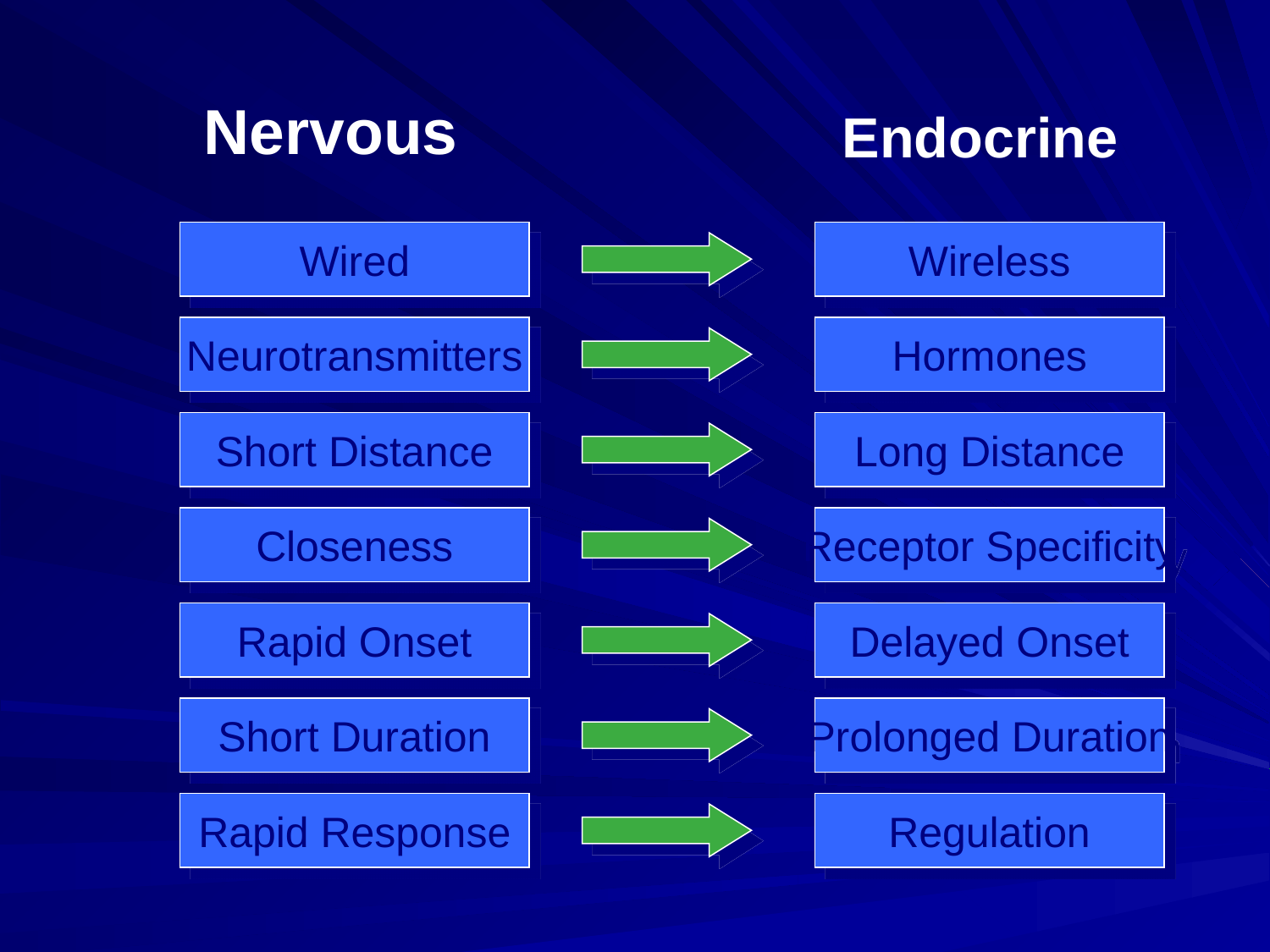

Nervous
Endocrine
Wired

Wireless
Neurotransmitters
Hormones

Short Distance
Long Distance

Closeness
Receptor Specificity

Rapid Onset
Delayed Onset

Short Duration
Prolonged Duration

Rapid Response
Regulation